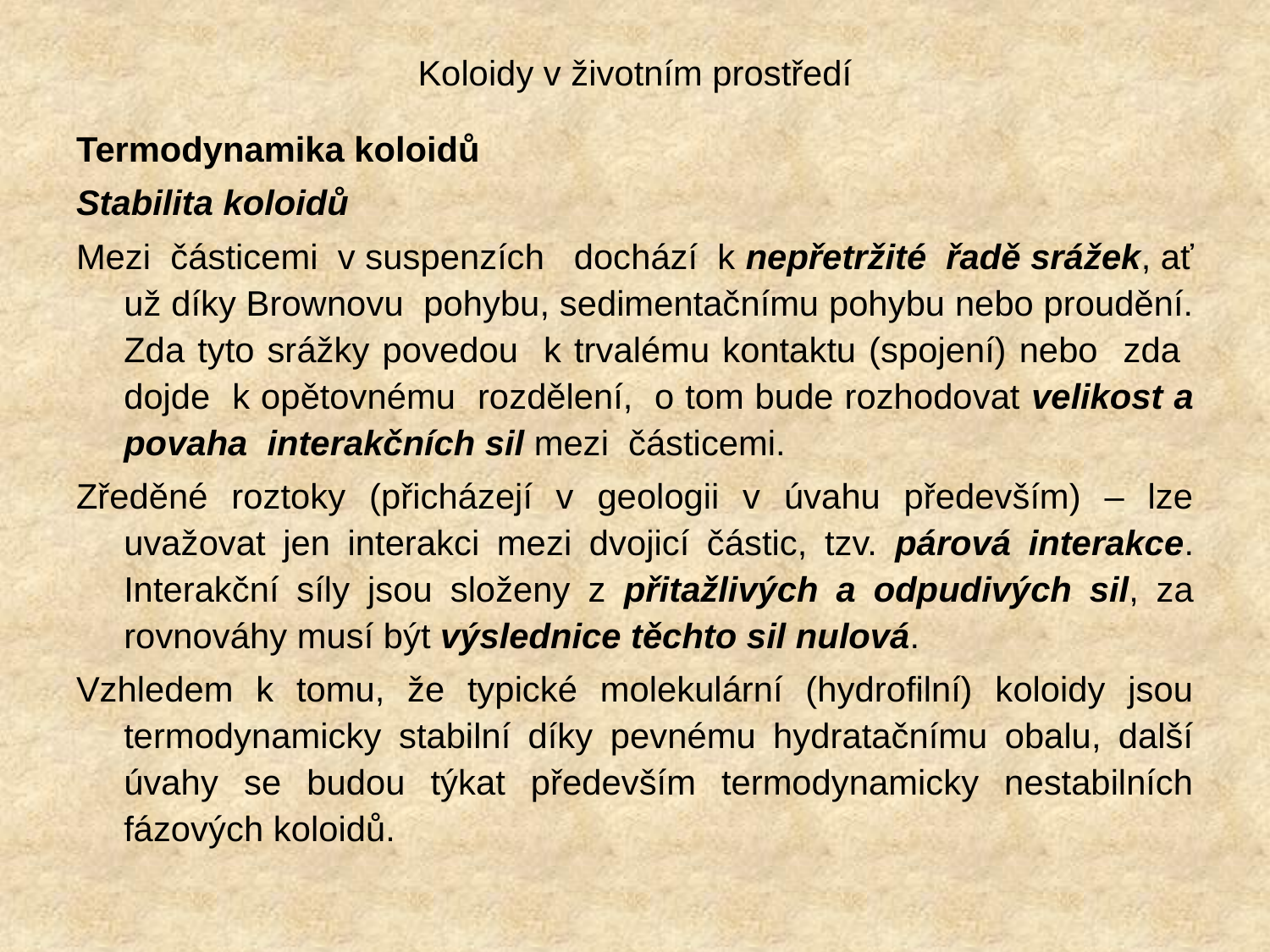

# Koloidy v životním prostředí
Termodynamika koloidů
Stabilita koloidů
Mezi  částicemi  v suspenzích   dochází  k nepřetržité  řadě srážek, ať už díky Brownovu  pohybu, sedimentačnímu pohybu nebo proudění. Zda tyto srážky povedou  k trvalému kontaktu (spojení) nebo  zda  dojde  k opětovnému  rozdělení,  o tom bude rozhodovat velikost a povaha  interakčních sil mezi  částicemi.
Zředěné roztoky (přicházejí v geologii v úvahu především) – lze uvažovat jen interakci mezi dvojicí částic, tzv. párová interakce. Interakční síly jsou složeny z přitažlivých a odpudivých sil, za rovnováhy musí být výslednice těchto sil nulová.
Vzhledem k tomu, že typické molekulární (hydrofilní) koloidy jsou termodynamicky stabilní díky pevnému hydratačnímu obalu, další úvahy se budou týkat především termodynamicky nestabilních fázových koloidů.